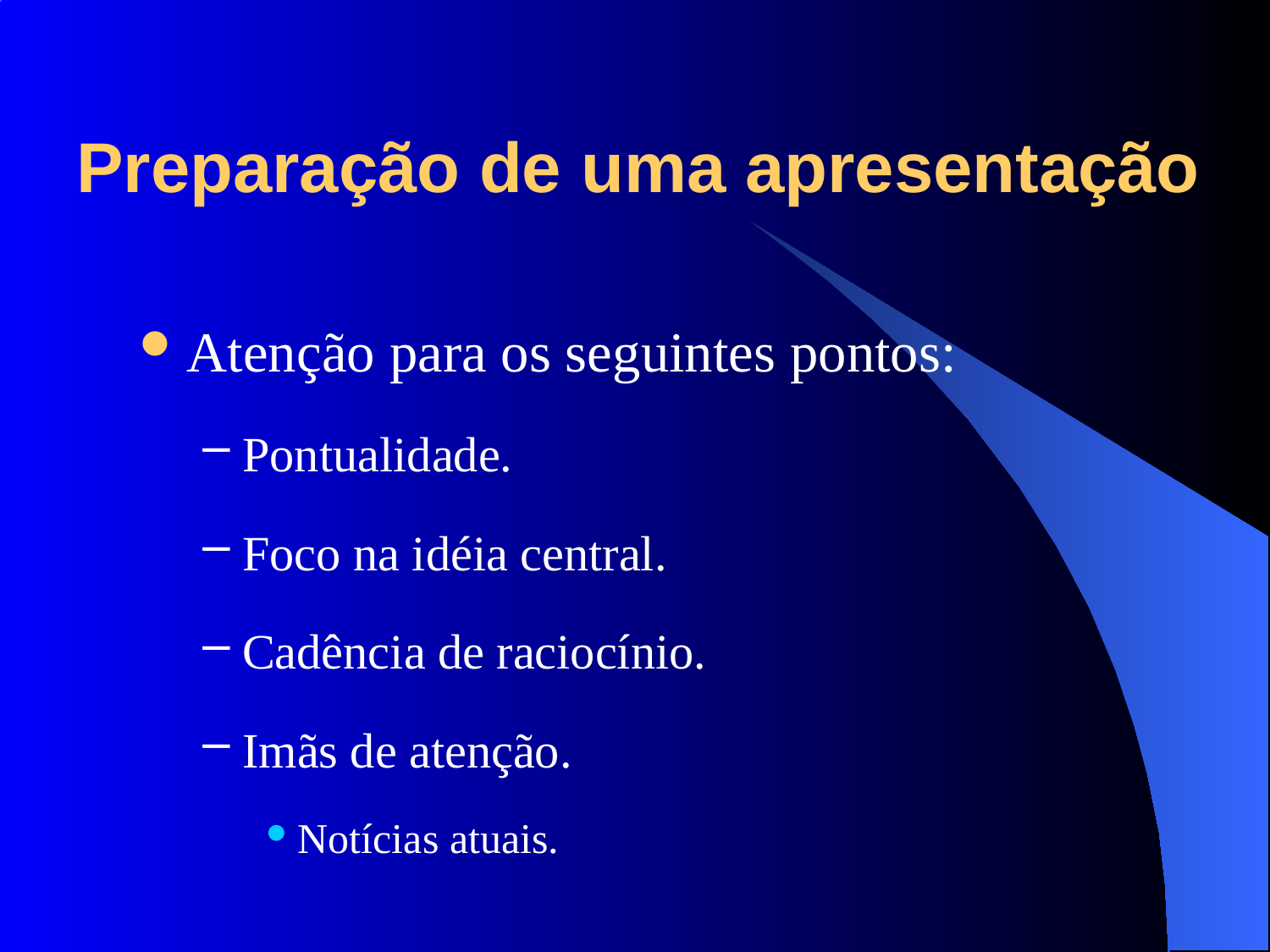

# Preparação de uma apresentação
Atenção para os seguintes pontos:
Pontualidade.
Foco na idéia central.
Cadência de raciocínio.
Imãs de atenção.
Notícias atuais.